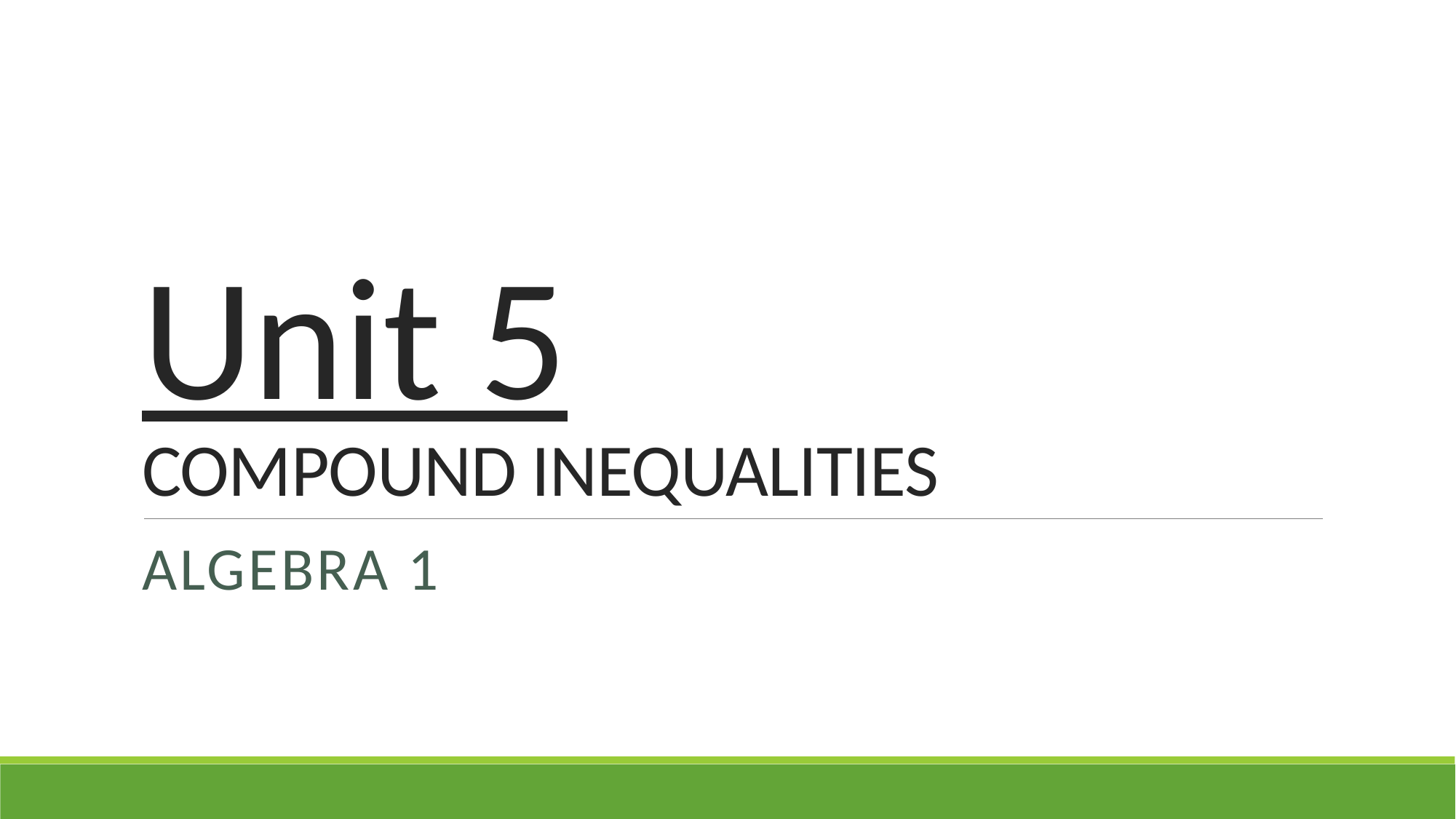

# Unit 5 COMPOUND INEQUALITIES

Algebra 1